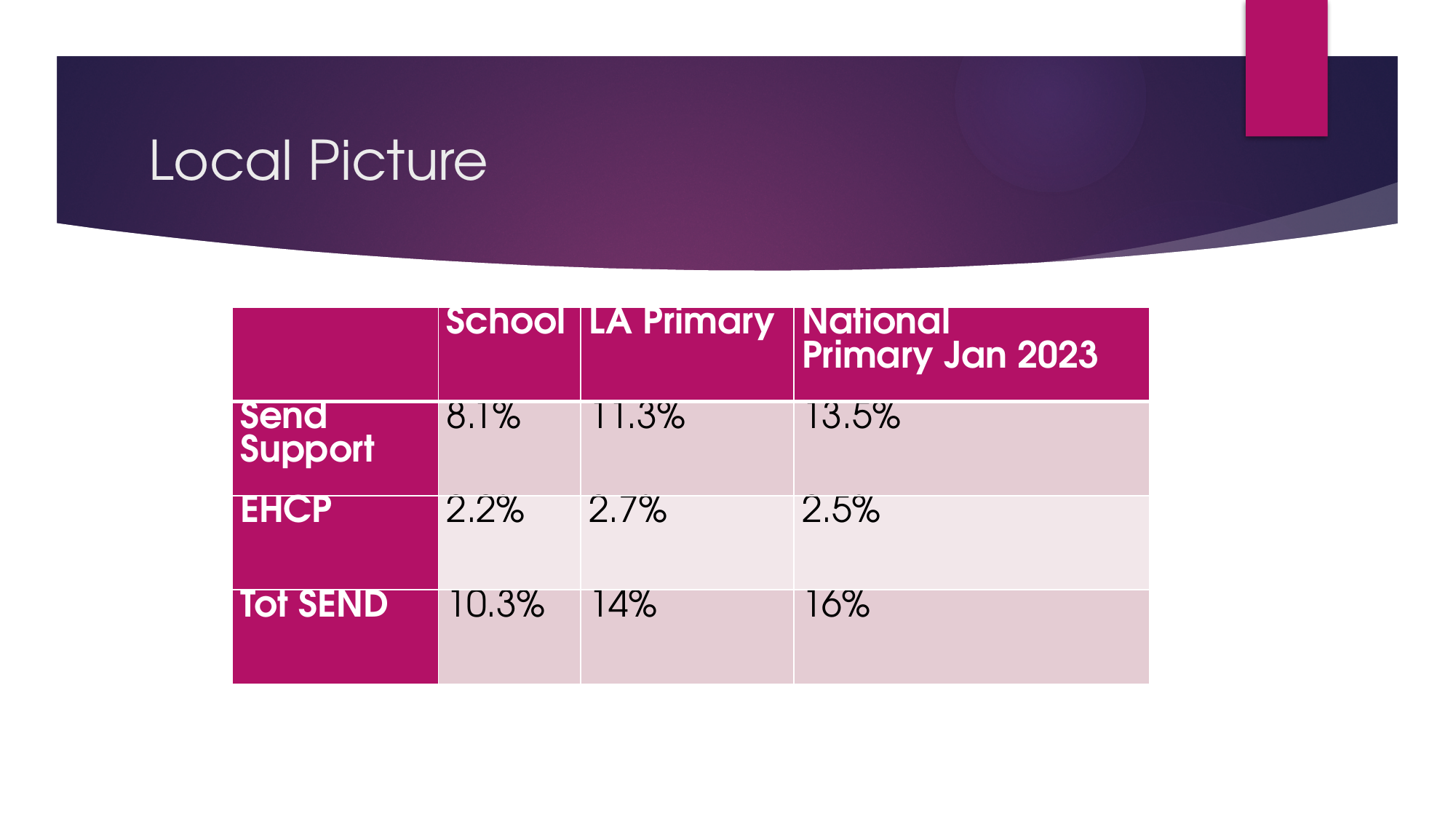

# Local Picture
|  | School | LA Primary | National Primary Jan 2023 |
| --- | --- | --- | --- |
| Send Support | 8.1% | 11.3% | 13.5% |
| EHCP | 2.2% | 2.7% | 2.5% |
| Tot SEND | 10.3% | 14% | 16% |